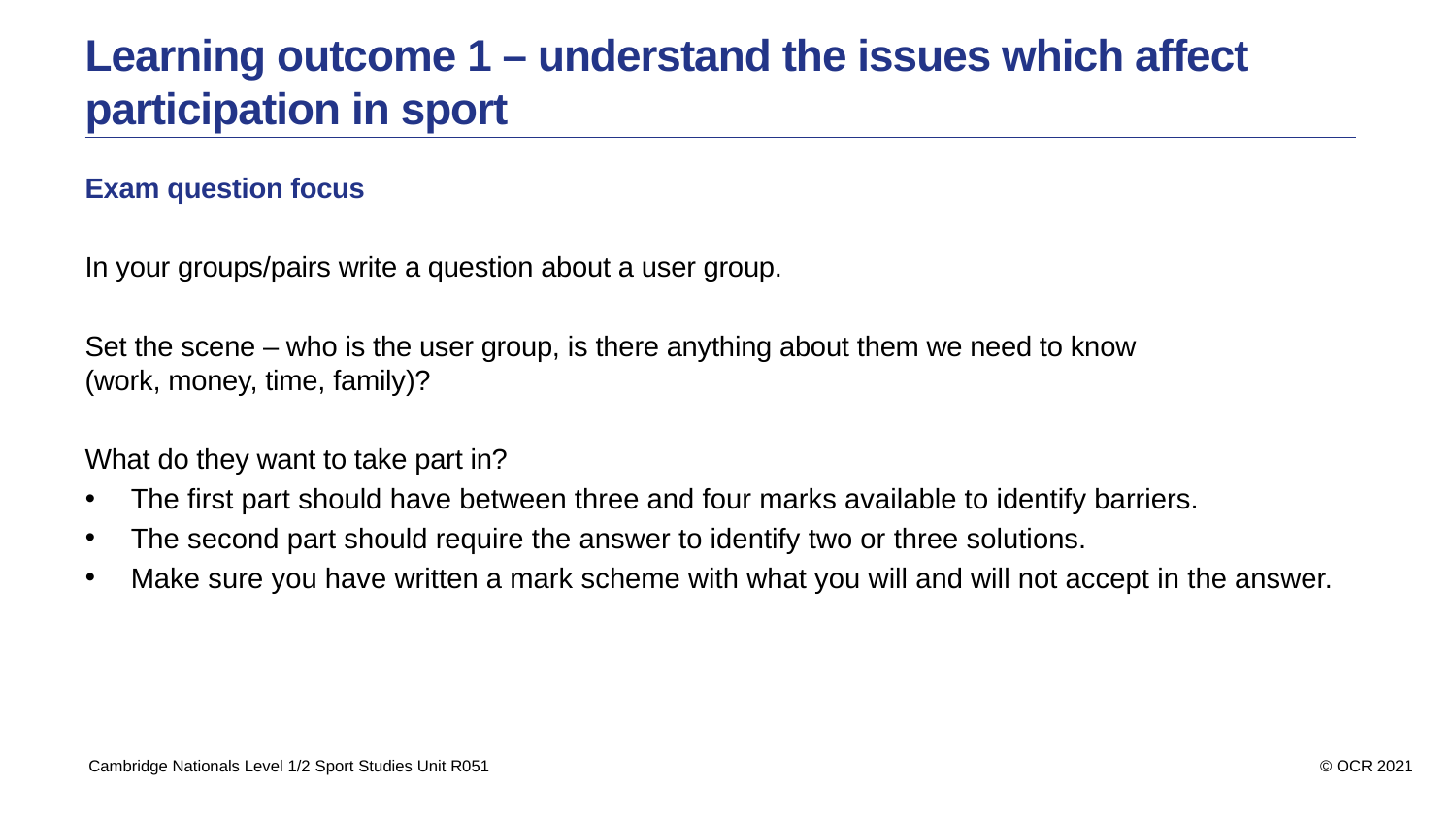

Learning outcome 1 – understand the issues which affect participation in sport
Exam question focus

In your groups/pairs write a question about a user group.

Set the scene – who is the user group, is there anything about them we need to know
(work, money, time, family)?

What do they want to take part in?
The first part should have between three and four marks available to identify barriers.
The second part should require the answer to identify two or three solutions.
Make sure you have written a mark scheme with what you will and will not accept in the answer.